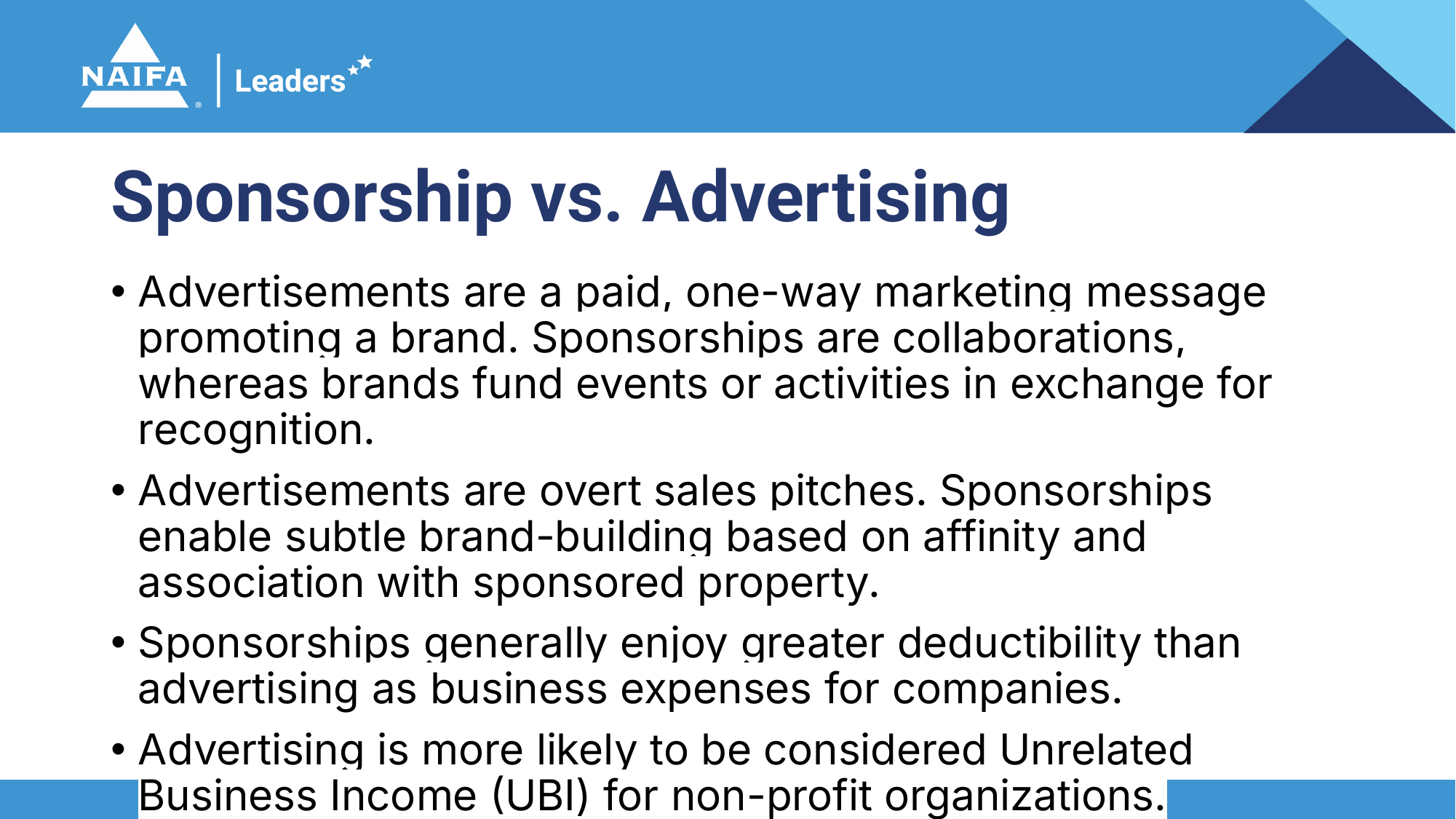

# Sponsorship vs. Advertising
Advertisements are a paid, one-way marketing message promoting a brand. Sponsorships are collaborations, whereas brands fund events or activities in exchange for recognition.
Advertisements are overt sales pitches. Sponsorships enable subtle brand-building based on affinity and association with sponsored property.
Sponsorships generally enjoy greater deductibility than advertising as business expenses for companies.
Advertising is more likely to be considered Unrelated Business Income (UBI) for non-profit organizations.